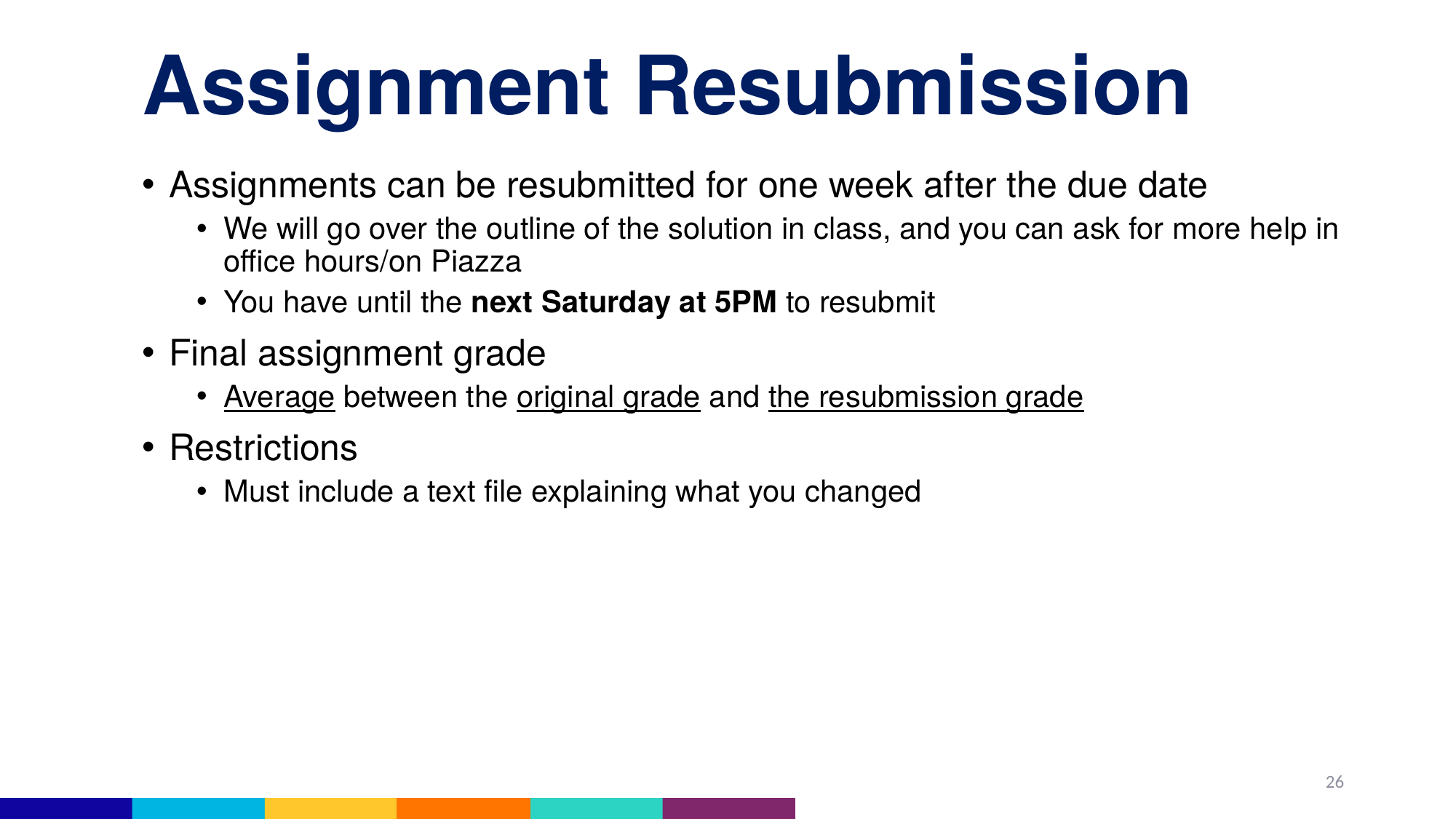

# Assignment Resubmission
Assignments can be resubmitted for one week after the due date
We will go over the outline of the solution in class, and you can ask for more help in office hours/on Piazza
You have until the next Saturday at 5PM to resubmit
Final assignment grade
Average between the original grade and the resubmission grade
Restrictions
Must include a text file explaining what you changed
26